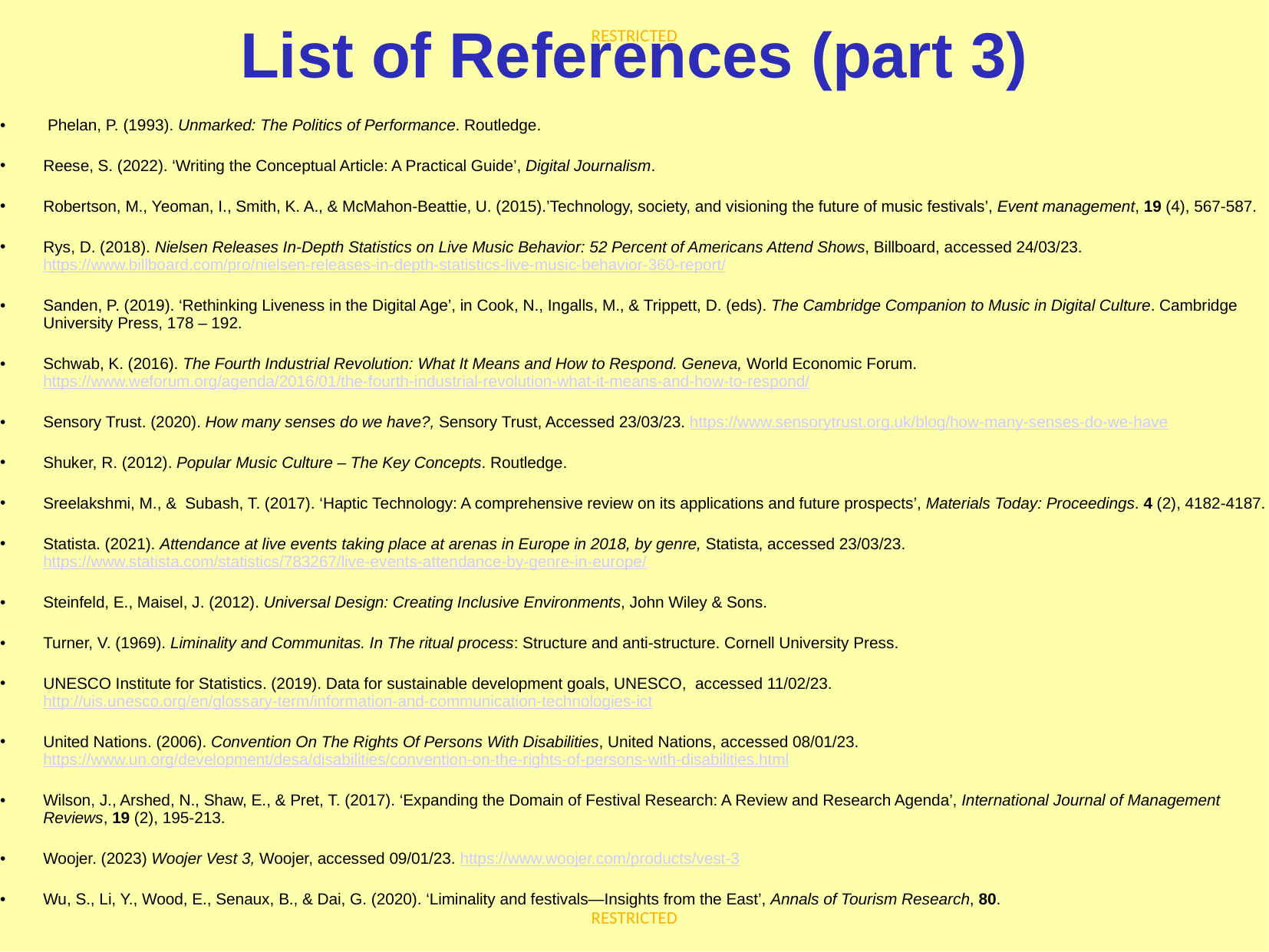

# List of References (part 3)
 Phelan, P. (1993). Unmarked: The Politics of Performance. Routledge.
Reese, S. (2022). ‘Writing the Conceptual Article: A Practical Guide’, Digital Journalism.
Robertson, M., Yeoman, I., Smith, K. A., & McMahon-Beattie, U. (2015).’Technology, society, and visioning the future of music festivals’, Event management, 19 (4), 567-587.
Rys, D. (2018). Nielsen Releases In-Depth Statistics on Live Music Behavior: 52 Percent of Americans Attend Shows, Billboard, accessed 24/03/23. https://www.billboard.com/pro/nielsen-releases-in-depth-statistics-live-music-behavior-360-report/
Sanden, P. (2019). ‘Rethinking Liveness in the Digital Age’, in Cook, N., Ingalls, M., & Trippett, D. (eds). The Cambridge Companion to Music in Digital Culture. Cambridge University Press, 178 – 192.
Schwab, K. (2016). The Fourth Industrial Revolution: What It Means and How to Respond. Geneva, World Economic Forum. https://www.weforum.org/agenda/2016/01/the-fourth-industrial-revolution-what-it-means-and-how-to-respond/
Sensory Trust. (2020). How many senses do we have?, Sensory Trust, Accessed 23/03/23. https://www.sensorytrust.org.uk/blog/how-many-senses-do-we-have
Shuker, R. (2012). Popular Music Culture – The Key Concepts. Routledge.
Sreelakshmi, M., &  Subash, T. (2017). ‘Haptic Technology: A comprehensive review on its applications and future prospects’, Materials Today: Proceedings. 4 (2), 4182-4187.
Statista. (2021). Attendance at live events taking place at arenas in Europe in 2018, by genre, Statista, accessed 23/03/23. https://www.statista.com/statistics/783267/live-events-attendance-by-genre-in-europe/
Steinfeld, E., Maisel, J. (2012). Universal Design: Creating Inclusive Environments, John Wiley & Sons.
Turner, V. (1969). Liminality and Communitas. In The ritual process: Structure and anti-structure. Cornell University Press.
UNESCO Institute for Statistics. (2019). Data for sustainable development goals, UNESCO,  accessed 11/02/23. http://uis.unesco.org/en/glossary-term/information-and-communication-technologies-ict
United Nations. (2006). Convention On The Rights Of Persons With Disabilities, United Nations, accessed 08/01/23. https://www.un.org/development/desa/disabilities/convention-on-the-rights-of-persons-with-disabilities.html
Wilson, J., Arshed, N., Shaw, E., & Pret, T. (2017). ‘Expanding the Domain of Festival Research: A Review and Research Agenda’, International Journal of Management Reviews, 19 (2), 195-213.
Woojer. (2023) Woojer Vest 3, Woojer, accessed 09/01/23. https://www.woojer.com/products/vest-3
Wu, S., Li, Y., Wood, E., Senaux, B., & Dai, G. (2020). ‘Liminality and festivals—Insights from the East’, Annals of Tourism Research, 80.